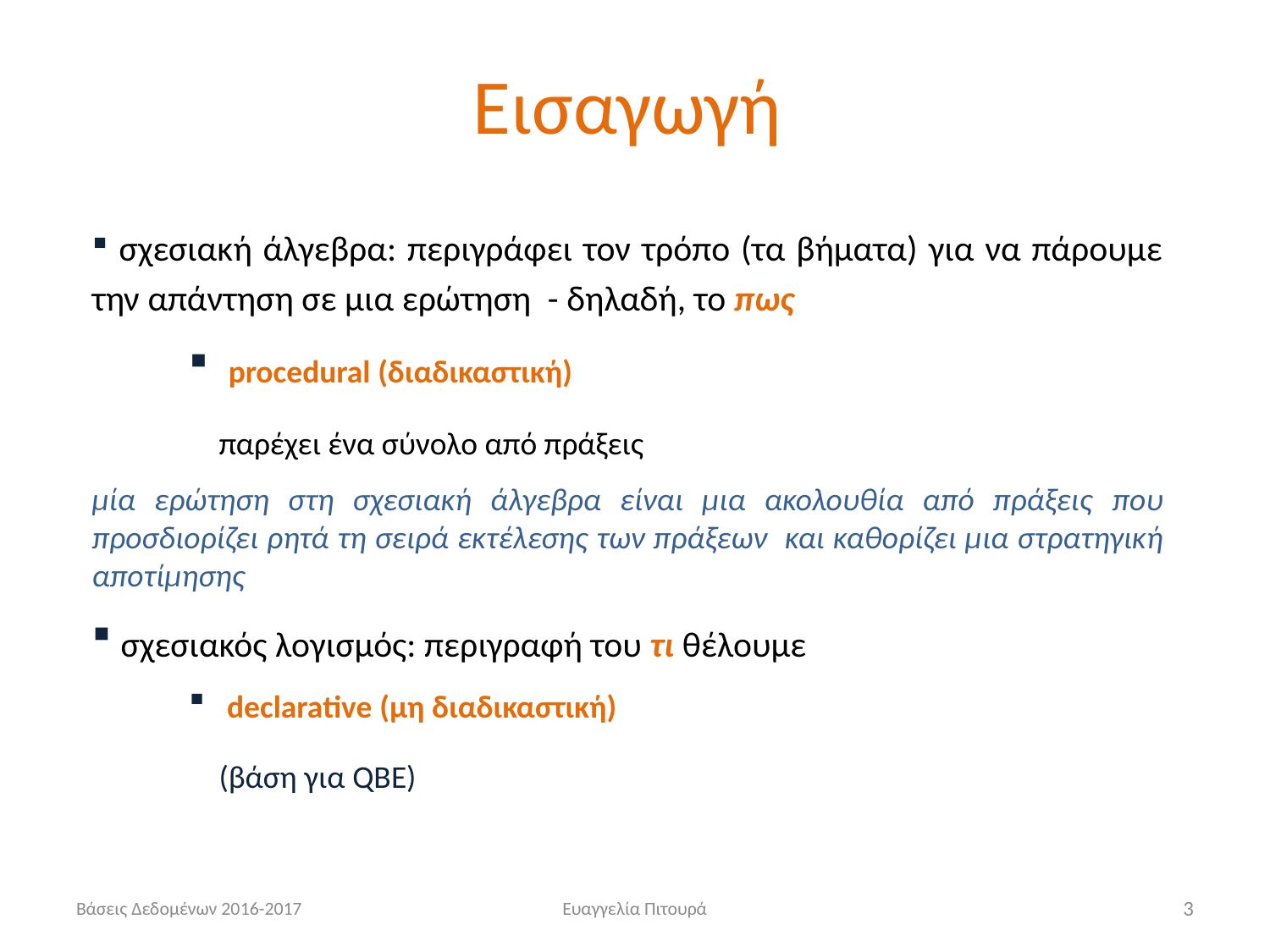

Εισαγωγή

 σχεσιακή άλγεβρα: περιγράφει τον τρόπο (τα βήματα) για να πάρουμε την απάντηση σε μια ερώτηση  - δηλαδή, το πως
 procedural (διαδικαστική)
	παρέχει ένα σύνολο από πράξεις
μία ερώτηση στη σχεσιακή άλγεβρα είναι μια ακολουθία από πράξεις που προσδιορίζει ρητά τη σειρά εκτέλεσης των πράξεων  και καθορίζει μια στρατηγική αποτίμησης
 σχεσιακός λογισμός: περιγραφή του τι θέλουμε
 declarative (μη διαδικαστική)
	(βάση για QBE)
Βάσεις Δεδομένων 2016-2017
Ευαγγελία Πιτουρά
3